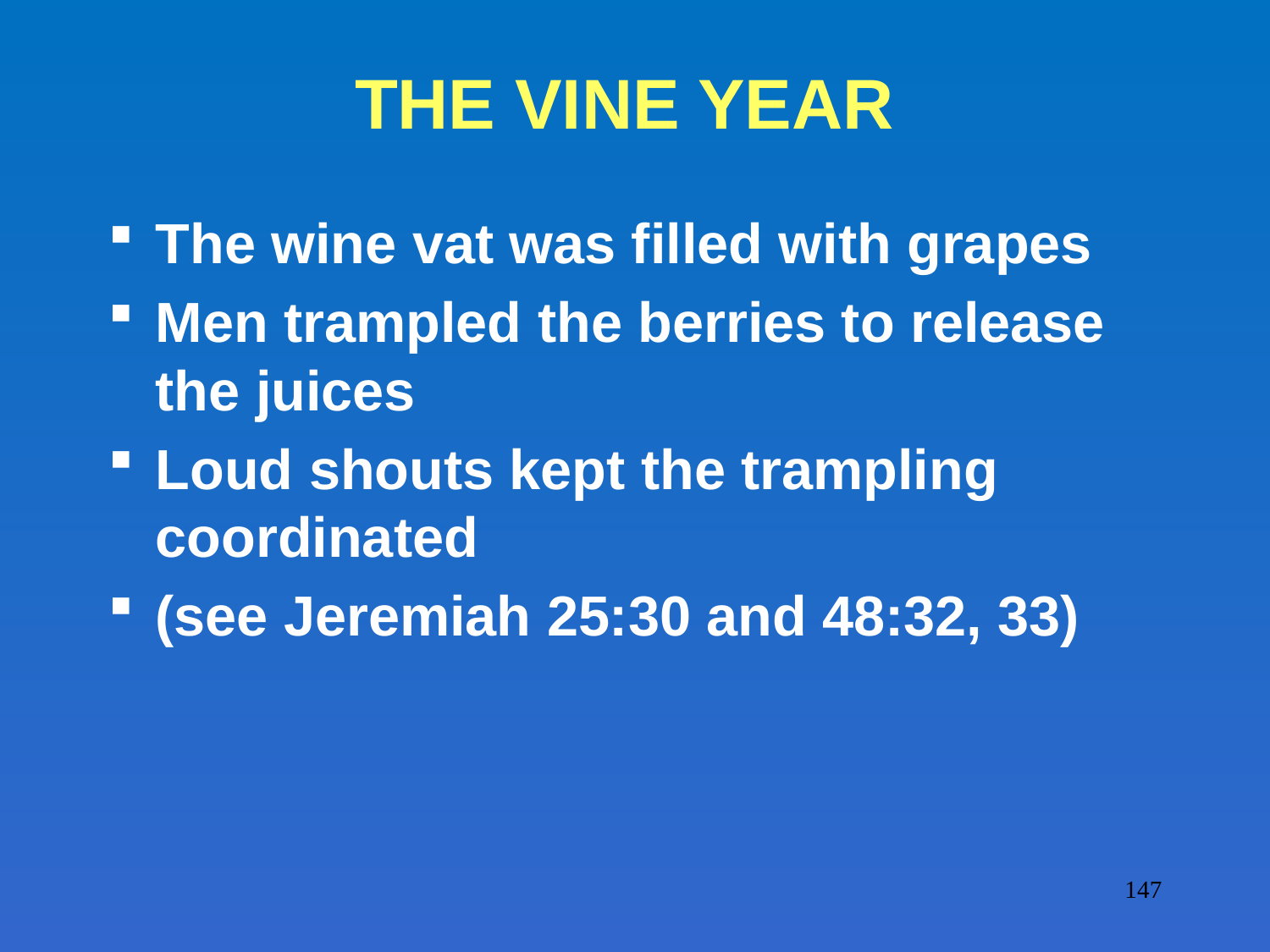

# THE VINE YEAR
The wine vat was filled with grapes
Men trampled the berries to release the juices
Loud shouts kept the trampling coordinated
(see Jeremiah 25:30 and 48:32, 33)
147